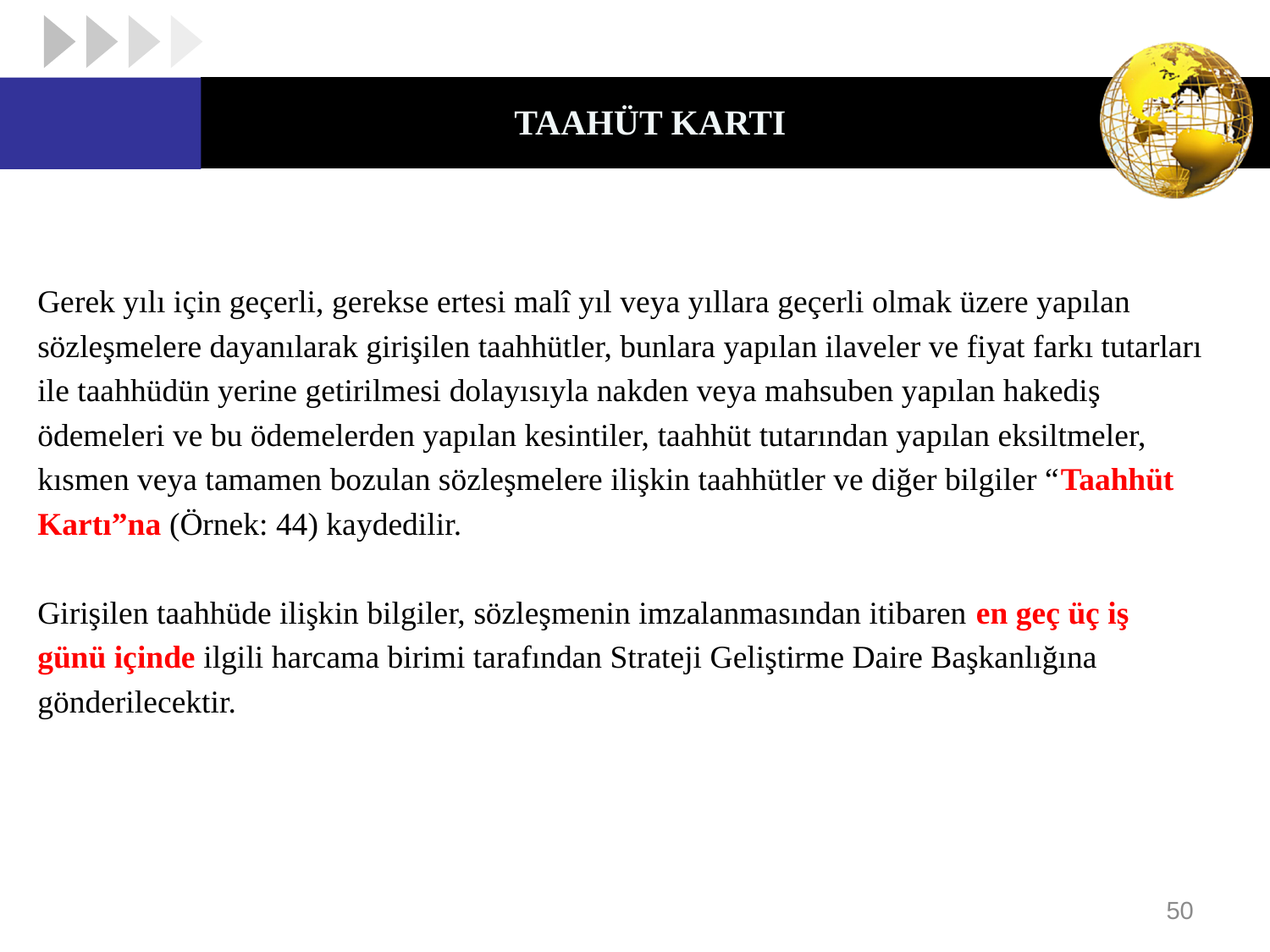

# TAAHÜT KARTI

Gerek yılı için geçerli, gerekse ertesi malî yıl veya yıllara geçerli olmak üzere yapılan
sözleşmelere dayanılarak girişilen taahhütler, bunlara yapılan ilaveler ve fiyat farkı tutarları
ile taahhüdün yerine getirilmesi dolayısıyla nakden veya mahsuben yapılan hakediş
ödemeleri ve bu ödemelerden yapılan kesintiler, taahhüt tutarından yapılan eksiltmeler,
kısmen veya tamamen bozulan sözleşmelere ilişkin taahhütler ve diğer bilgiler “Taahhüt
Kartı”na (Örnek: 44) kaydedilir.

Girişilen taahhüde ilişkin bilgiler, sözleşmenin imzalanmasından itibaren en geç üç iş
günü içinde ilgili harcama birimi tarafından Strateji Geliştirme Daire Başkanlığına
gönderilecektir.

50